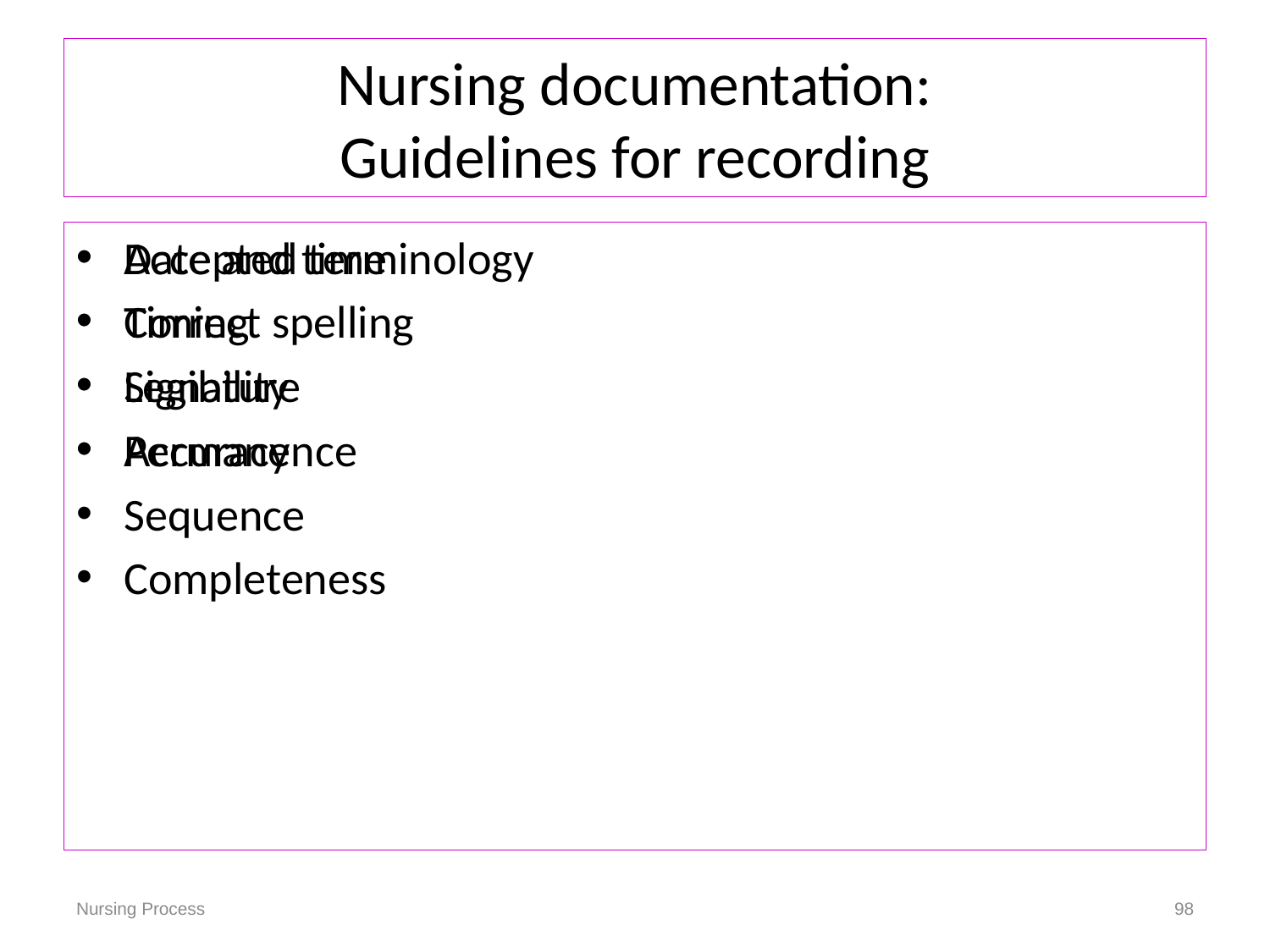

# Nursing documentation: Guidelines for recording
Date and time
Timing
Legibility
Permanence

Accepted terminology
Correct spelling
Signature
Accuracy
Sequence
Completeness
Nursing Process

98